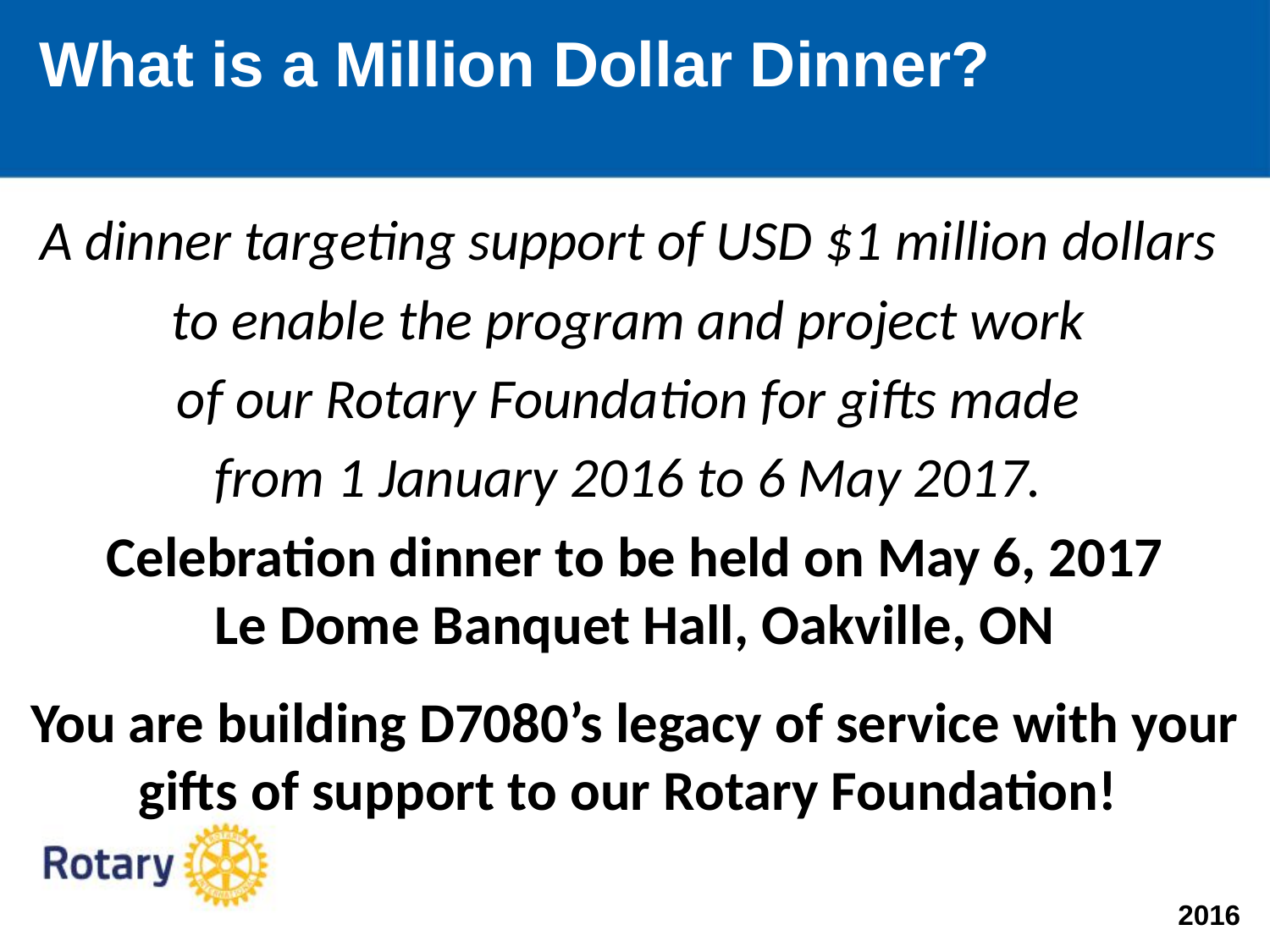

What is a Million Dollar Dinner?
A dinner targeting support of USD $1 million dollars
to enable the program and project work
of our Rotary Foundation for gifts made
from 1 January 2016 to 6 May 2017.
Celebration dinner to be held on May 6, 2017
Le Dome Banquet Hall, Oakville, ON

You are building D7080’s legacy of service with your gifts of support to our Rotary Foundation!